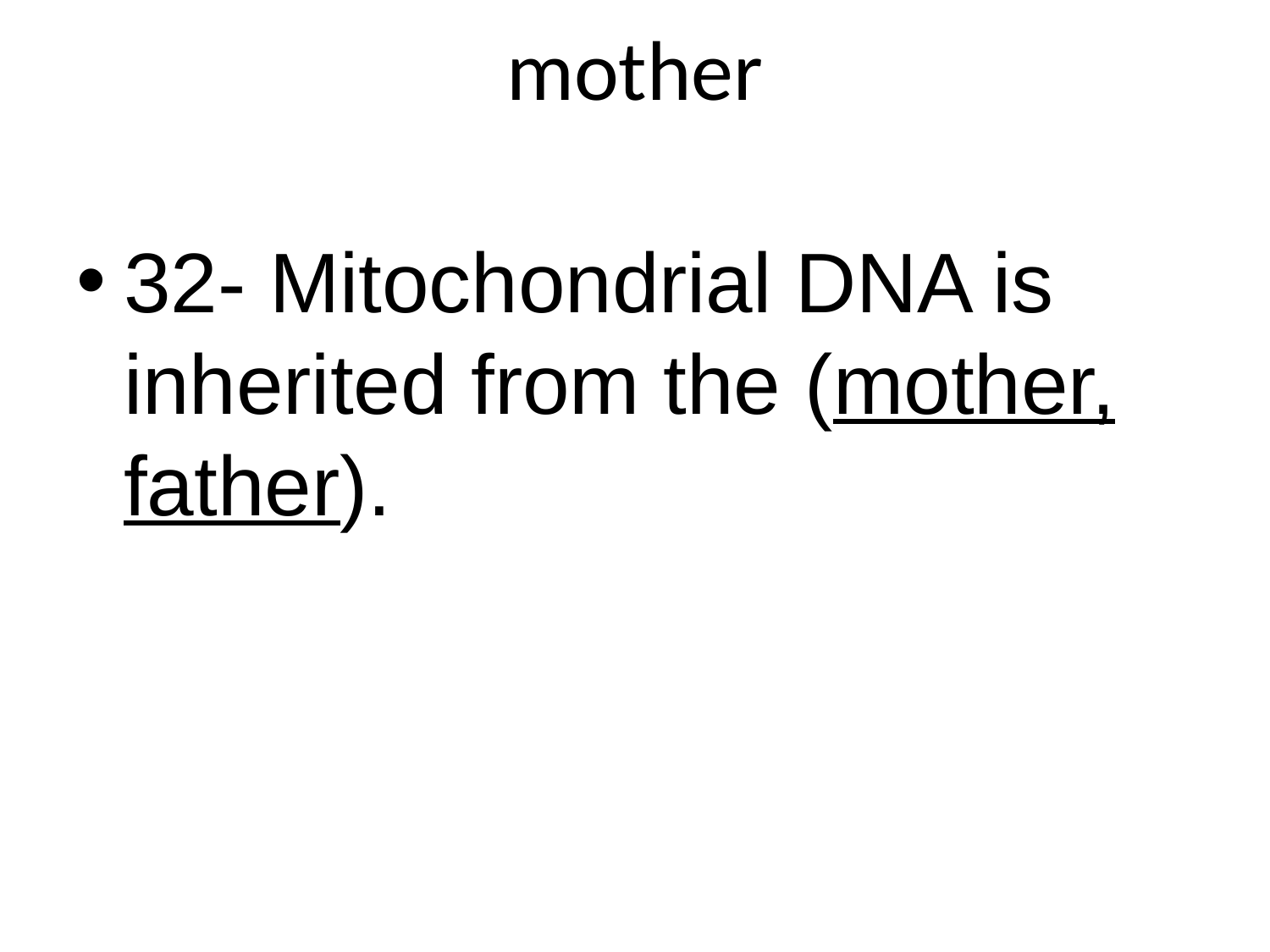

# mother
32- Mitochondrial DNA is inherited from the (mother, father).